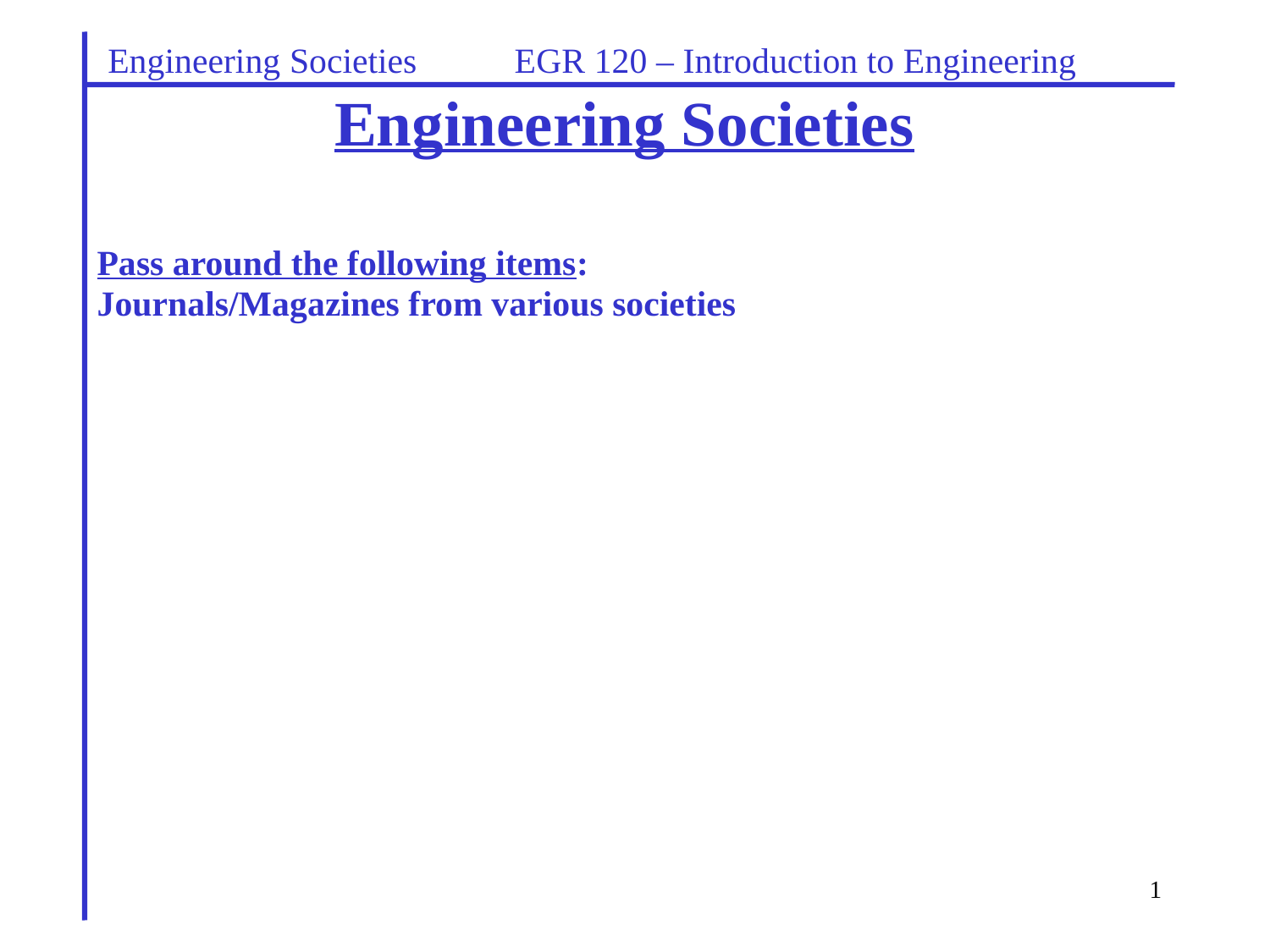

Engineering Societies           EGR 120 – Introduction to Engineering
Engineering Societies

Pass around the following items:
Journals/Magazines from various societies

1